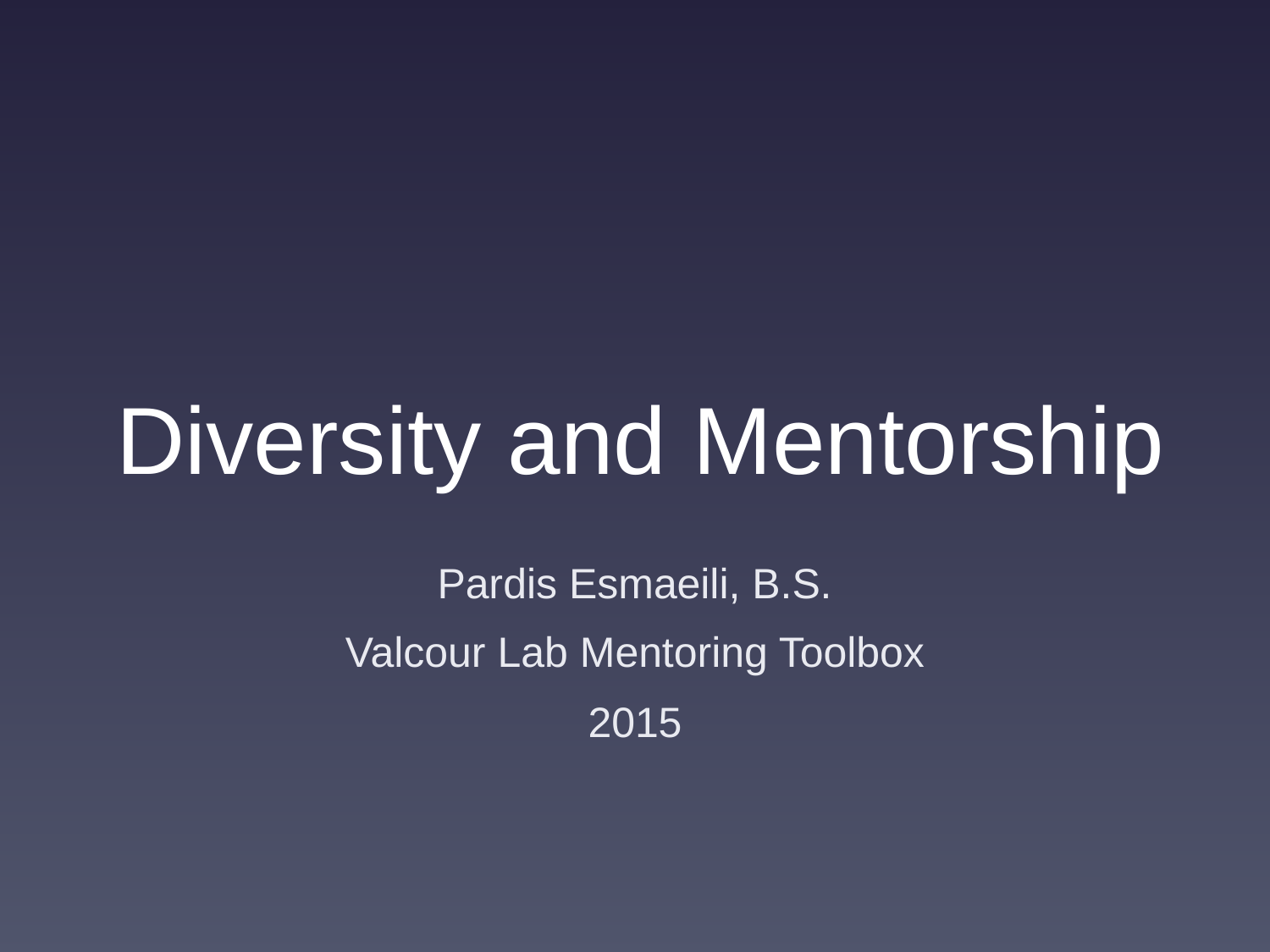

# Diversity and Mentorship
Pardis Esmaeili, B.S.
Valcour Lab Mentoring Toolbox
2015